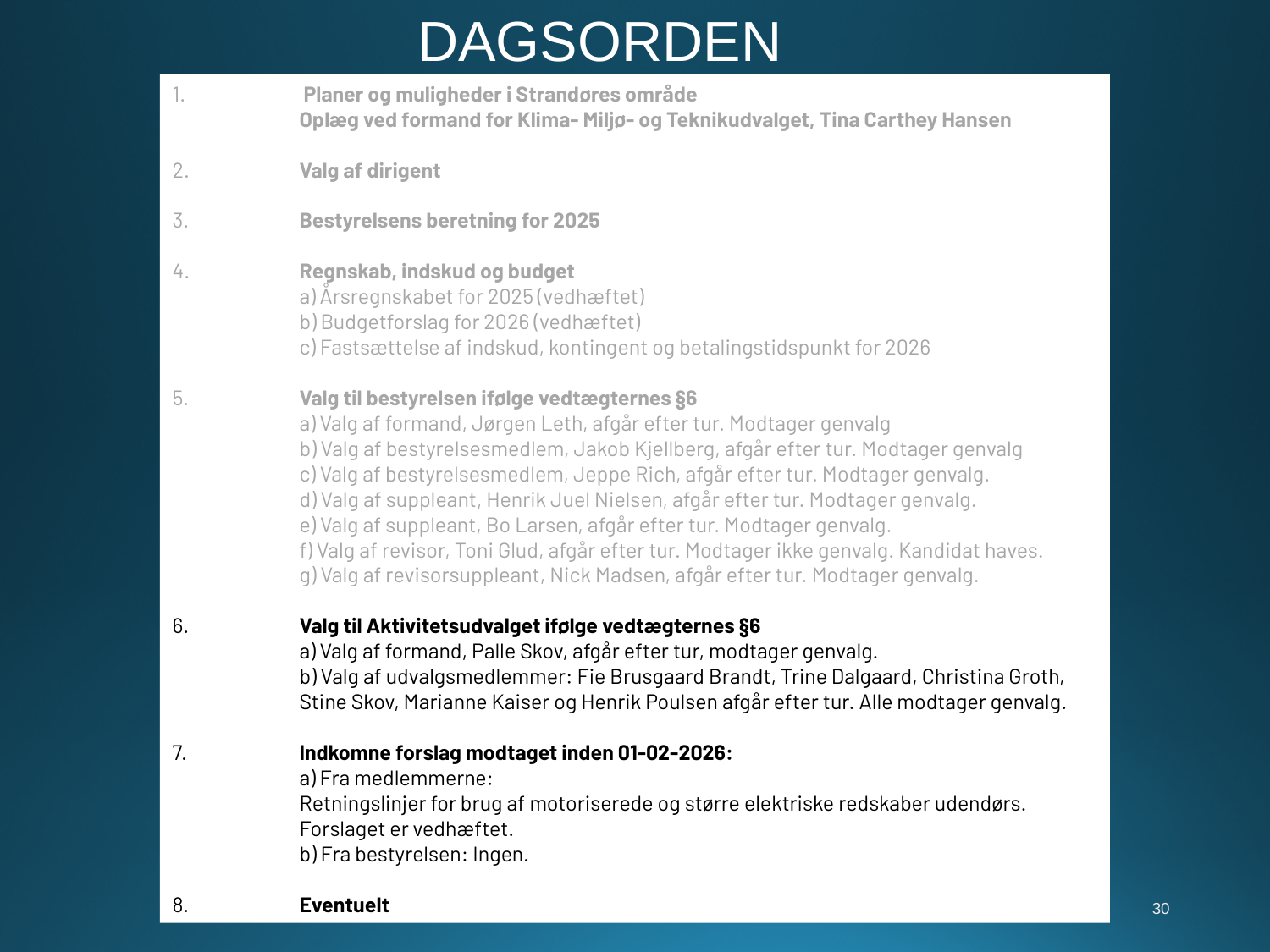

DAGSORDEN
1.	 Planer og muligheder i Strandøres område
	Oplæg ved formand for Klima- Miljø- og Teknikudvalget, Tina Carthey Hansen

2. 	Valg af dirigent

3. 	Bestyrelsens beretning for 2025

4. 	Regnskab, indskud og budget
	a) Årsregnskabet for 2025 (vedhæftet)
	b) Budgetforslag for 2026 (vedhæftet)
	c) Fastsættelse af indskud, kontingent og betalingstidspunkt for 2026

5. 	Valg til bestyrelsen ifølge vedtægternes §6
	a) Valg af formand, Jørgen Leth, afgår efter tur. Modtager genvalg
	b) Valg af bestyrelsesmedlem, Jakob Kjellberg, afgår efter tur. Modtager genvalg
	c) Valg af bestyrelsesmedlem, Jeppe Rich, afgår efter tur. Modtager genvalg.
	d) Valg af suppleant, Henrik Juel Nielsen, afgår efter tur. Modtager genvalg.
	e) Valg af suppleant, Bo Larsen, afgår efter tur. Modtager genvalg.
	f) Valg af revisor, Toni Glud, afgår efter tur. Modtager ikke genvalg. Kandidat haves.
	g) Valg af revisorsuppleant, Nick Madsen, afgår efter tur. Modtager genvalg.

6. 	Valg til Aktivitetsudvalget ifølge vedtægternes §6
	a) Valg af formand, Palle Skov, afgår efter tur, modtager genvalg.
	b) Valg af udvalgsmedlemmer: Fie Brusgaard Brandt, Trine Dalgaard, Christina Groth,
	Stine Skov, Marianne Kaiser og Henrik Poulsen afgår efter tur. Alle modtager genvalg.

7. 	Indkomne forslag modtaget inden 01-02-2026:
	a) Fra medlemmerne:
	Retningslinjer for brug af motoriserede og større elektriske redskaber udendørs.
	Forslaget er vedhæftet.
	b) Fra bestyrelsen: Ingen.

8. 	Eventuelt
30